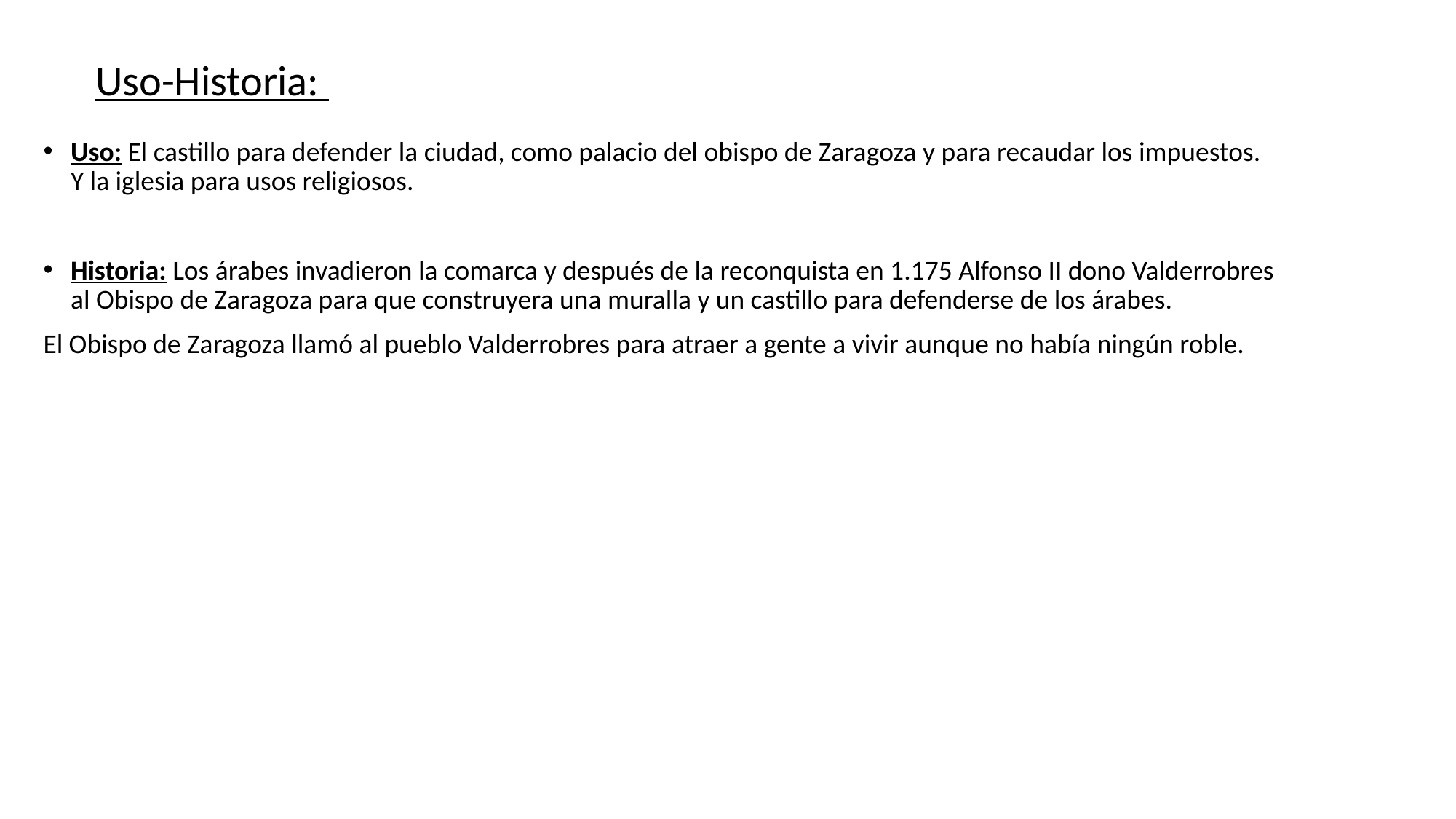

# Uso-Historia:
Uso: El castillo para defender la ciudad, como palacio del obispo de Zaragoza y para recaudar los impuestos. Y la iglesia para usos religiosos.

Historia: Los árabes invadieron la comarca y después de la reconquista en 1.175 Alfonso II dono Valderrobres al Obispo de Zaragoza para que construyera una muralla y un castillo para defenderse de los árabes.
El Obispo de Zaragoza llamó al pueblo Valderrobres para atraer a gente a vivir aunque no había ningún roble.